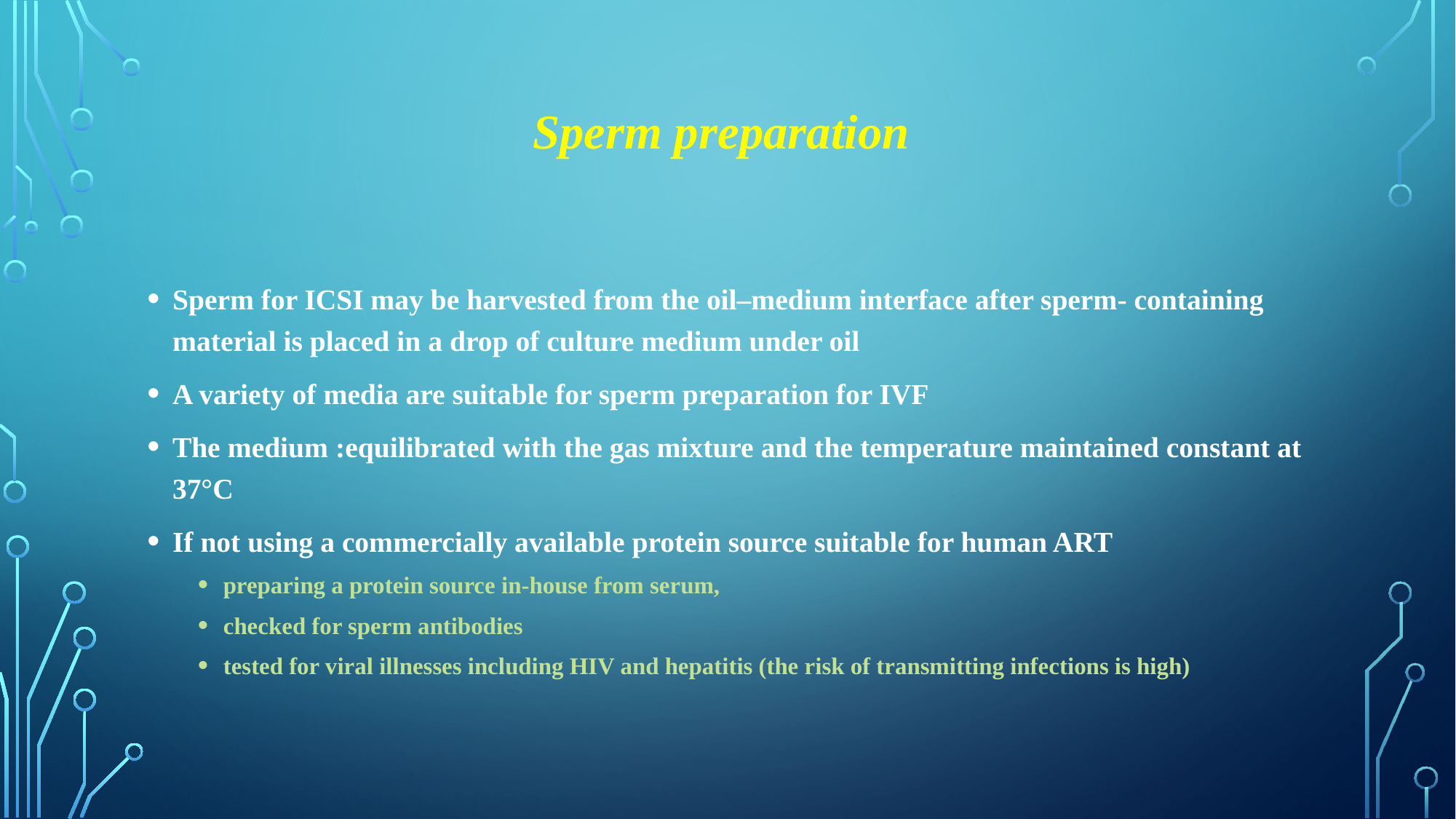

# Sperm preparation
Sperm for ICSI may be harvested from the oil–medium interface after sperm- containing material is placed in a drop of culture medium under oil
A variety of media are suitable for sperm preparation for IVF
The medium :equilibrated with the gas mixture and the temperature maintained constant at 37°C
If not using a commercially available protein source suitable for human ART
preparing a protein source in-house from serum,
checked for sperm antibodies
tested for viral illnesses including HIV and hepatitis (the risk of transmitting infections is high)